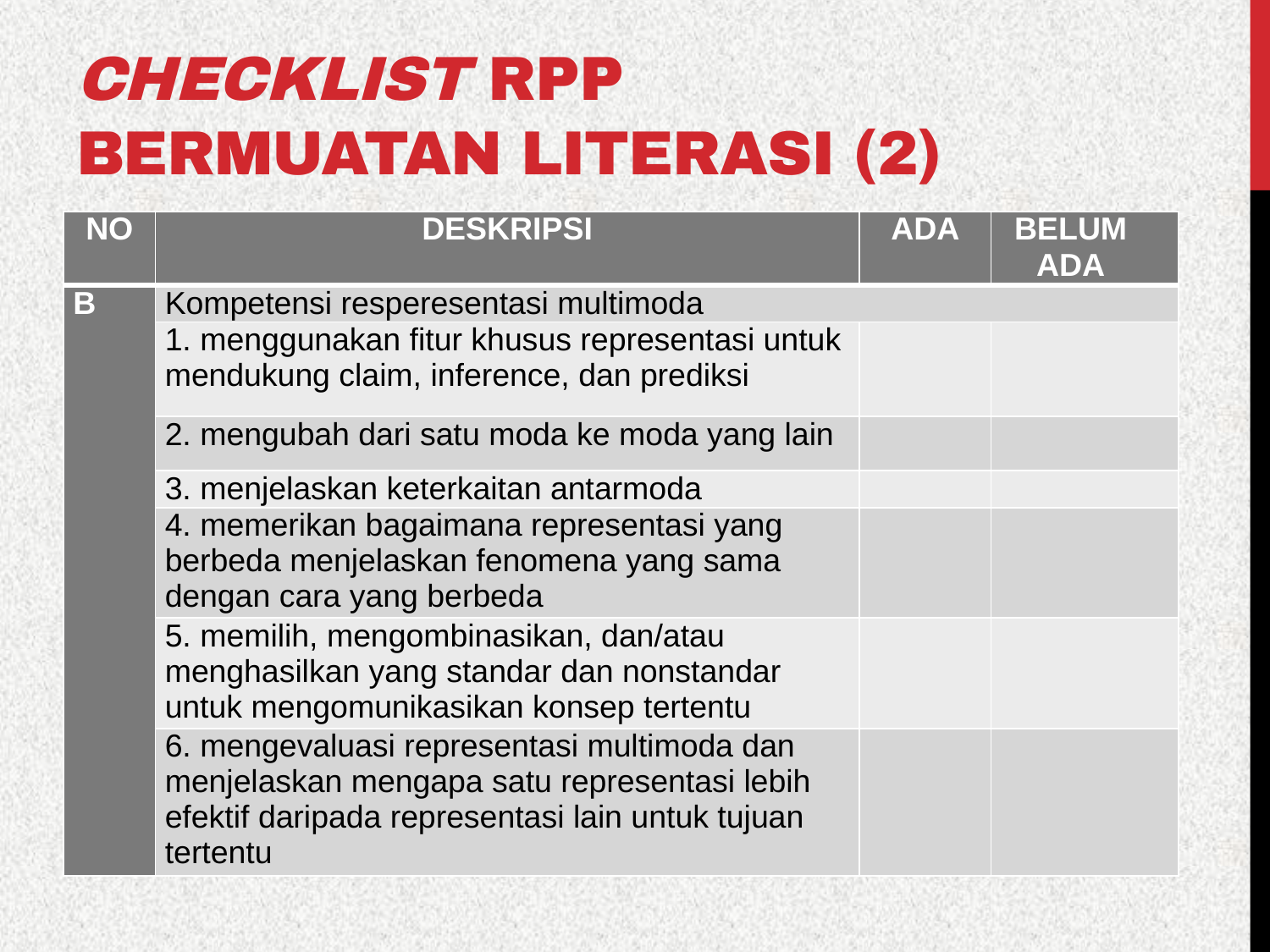

# CHECKLIST RPP BERMUATAN LITERASI (2)
| NO | DESKRIPSI | ADA | BELUM ADA |
| --- | --- | --- | --- |
| B | Kompetensi resperesentasi multimoda |  |  |
|  | 1. menggunakan fitur khusus representasi untuk mendukung claim, inference, dan prediksi |  |  |
|  | 2. mengubah dari satu moda ke moda yang lain |  |  |
|  | 3. menjelaskan keterkaitan antarmoda |  |  |
|  | 4. memerikan bagaimana representasi yang berbeda menjelaskan fenomena yang sama dengan cara yang berbeda |  |  |
|  | 5. memilih, mengombinasikan, dan/atau menghasilkan yang standar dan nonstandar untuk mengomunikasikan konsep tertentu |  |  |
|  | 6. mengevaluasi representasi multimoda dan menjelaskan mengapa satu representasi lebih efektif daripada representasi lain untuk tujuan tertentu |  |  |